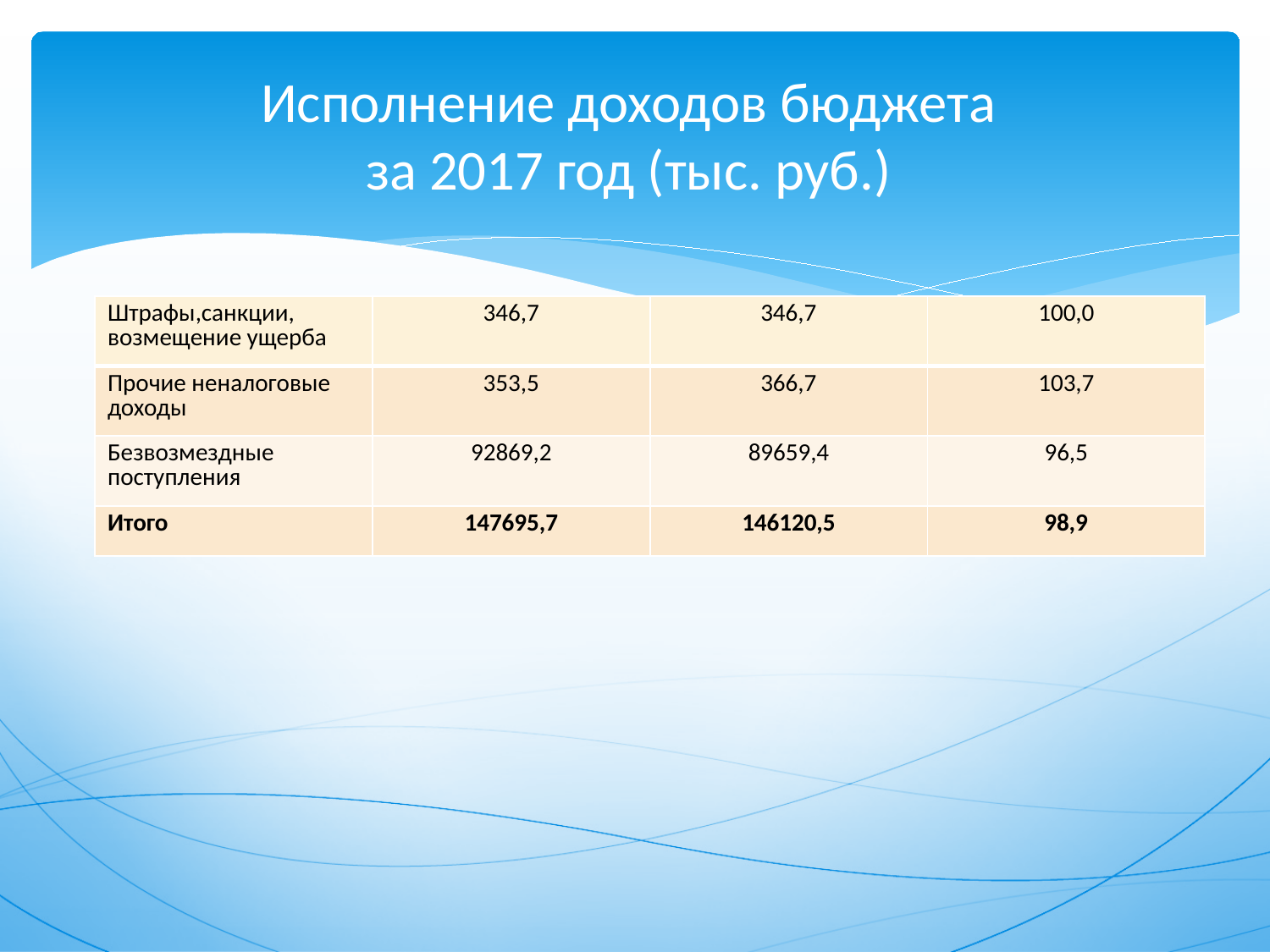

# Исполнение доходов бюджета за 2017 год (тыс. руб.)
| Штрафы,санкции, возмещение ущерба | 346,7 | 346,7 | 100,0 |
| --- | --- | --- | --- |
| Прочие неналоговые доходы | 353,5 | 366,7 | 103,7 |
| Безвозмездные поступления | 92869,2 | 89659,4 | 96,5 |
| Итого | 147695,7 | 146120,5 | 98,9 |